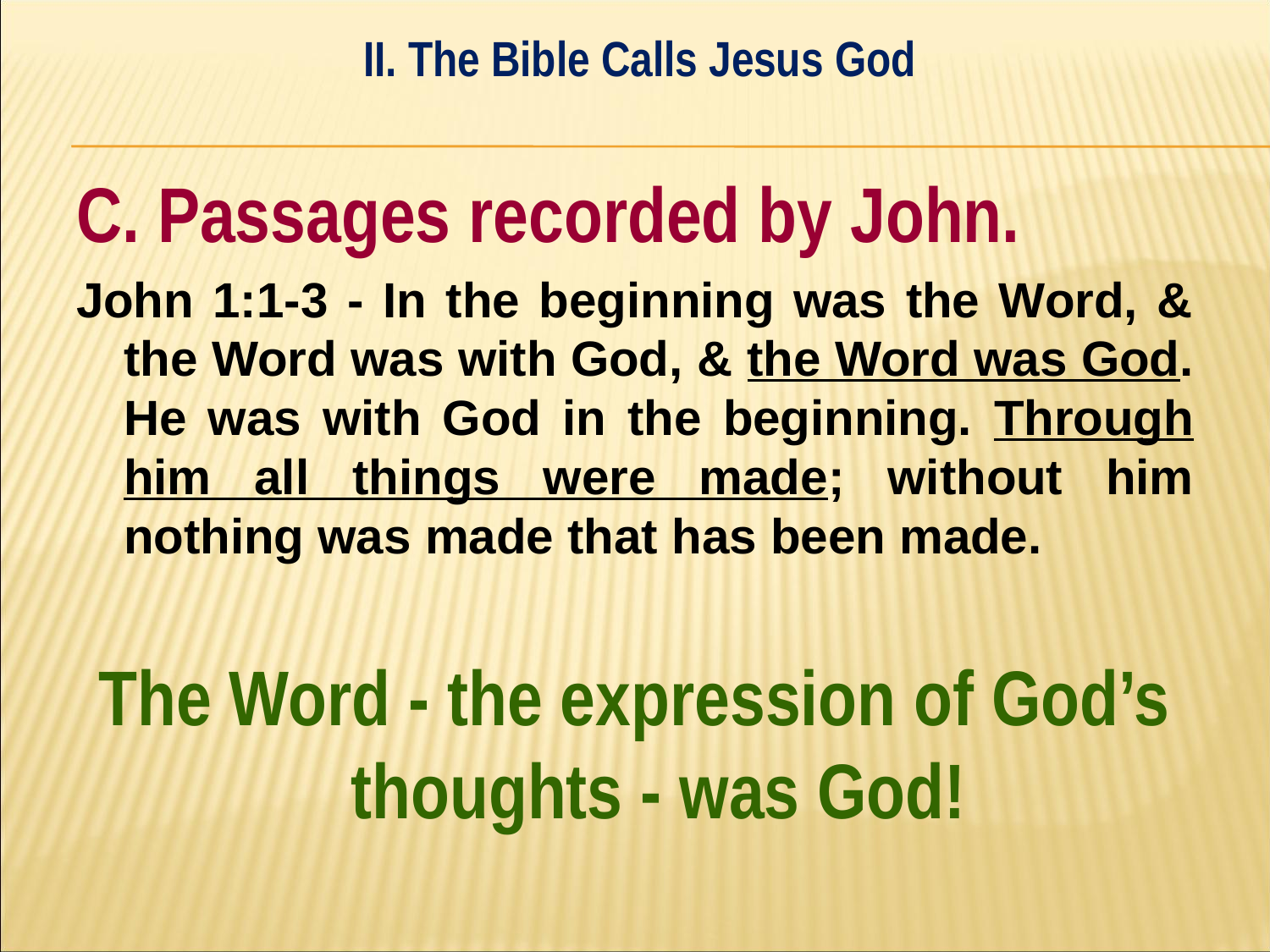

II. The Bible Calls Jesus God
#
C. Passages recorded by John.
John 1:1-3 - In the beginning was the Word, & the Word was with God, & the Word was God. He was with God in the beginning. Through him all things were made; without him nothing was made that has been made.

The Word - the expression of God’s thoughts - was God!